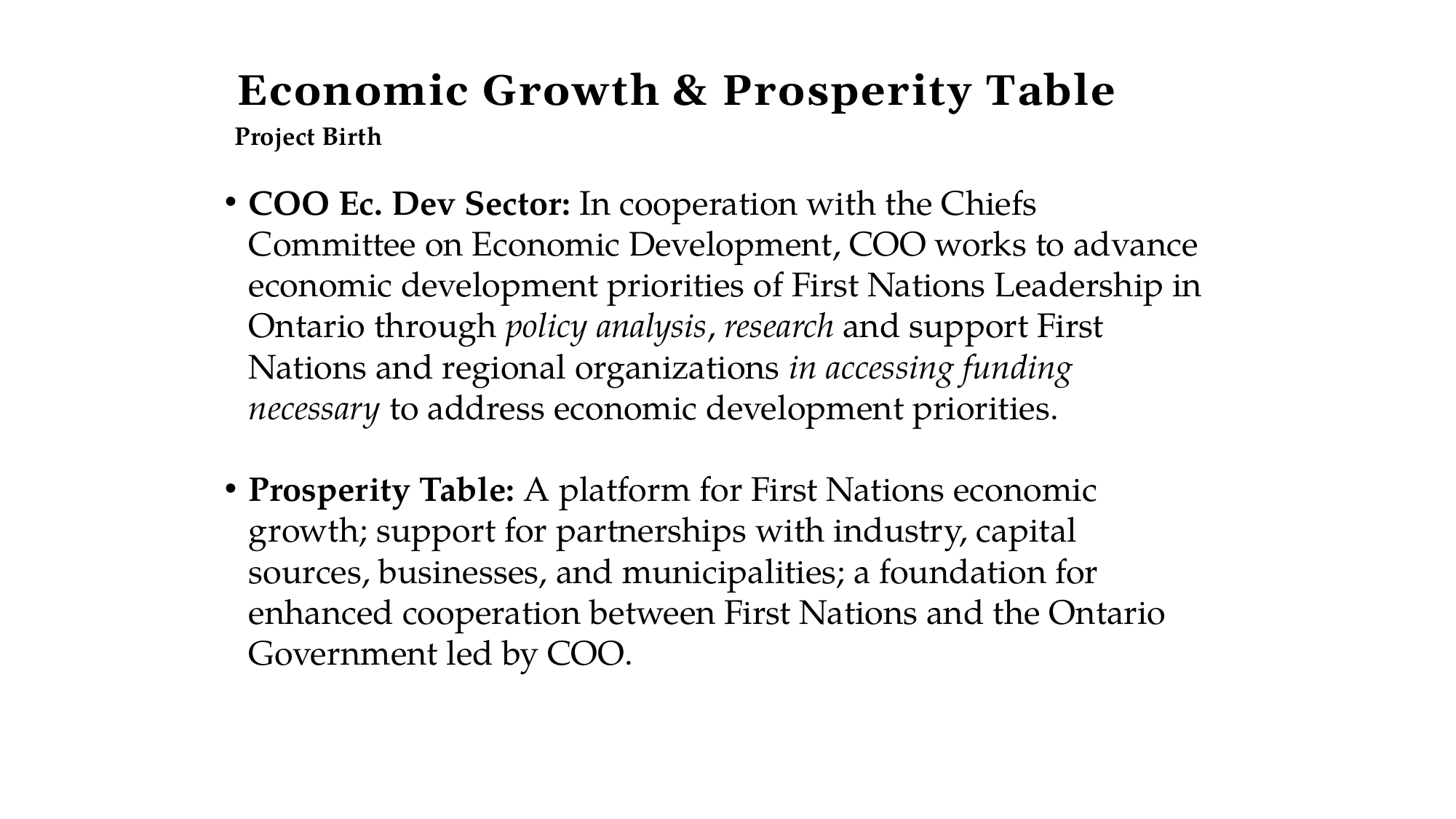

Economic Growth & Prosperity Table
# Project Birth
COO Ec. Dev Sector: In cooperation with the Chiefs Committee on Economic Development, COO works to advance economic development priorities of First Nations Leadership in Ontario through policy analysis, research and support First Nations and regional organizations in accessing funding necessary to address economic development priorities.

Prosperity Table: A platform for First Nations economic growth; support for partnerships with industry, capital sources, businesses, and municipalities; a foundation for enhanced cooperation between First Nations and the Ontario Government led by COO.

Association of Iroquois and Allied Indians • Grand Council Treaty #3 • Independent First Nations • Nishnawbe Aski Nation • Anishinabek Nation •  Independent and Non-Affiliated First Nations